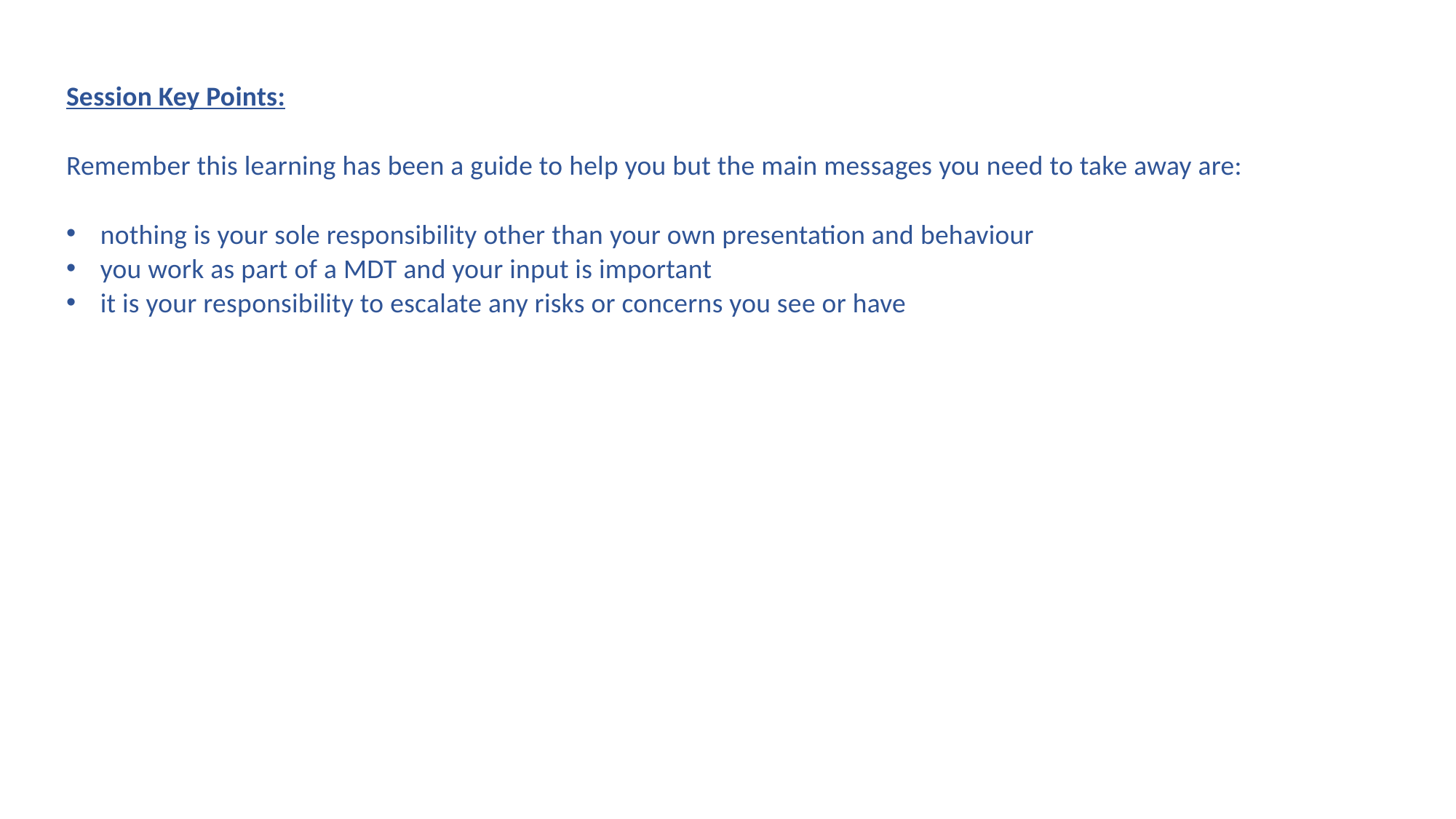

Session Key Points:

Remember this learning has been a guide to help you but the main messages you need to take away are:

nothing is your sole responsibility other than your own presentation and behaviour
you work as part of a MDT and your input is important
it is your responsibility to escalate any risks or concerns you see or have